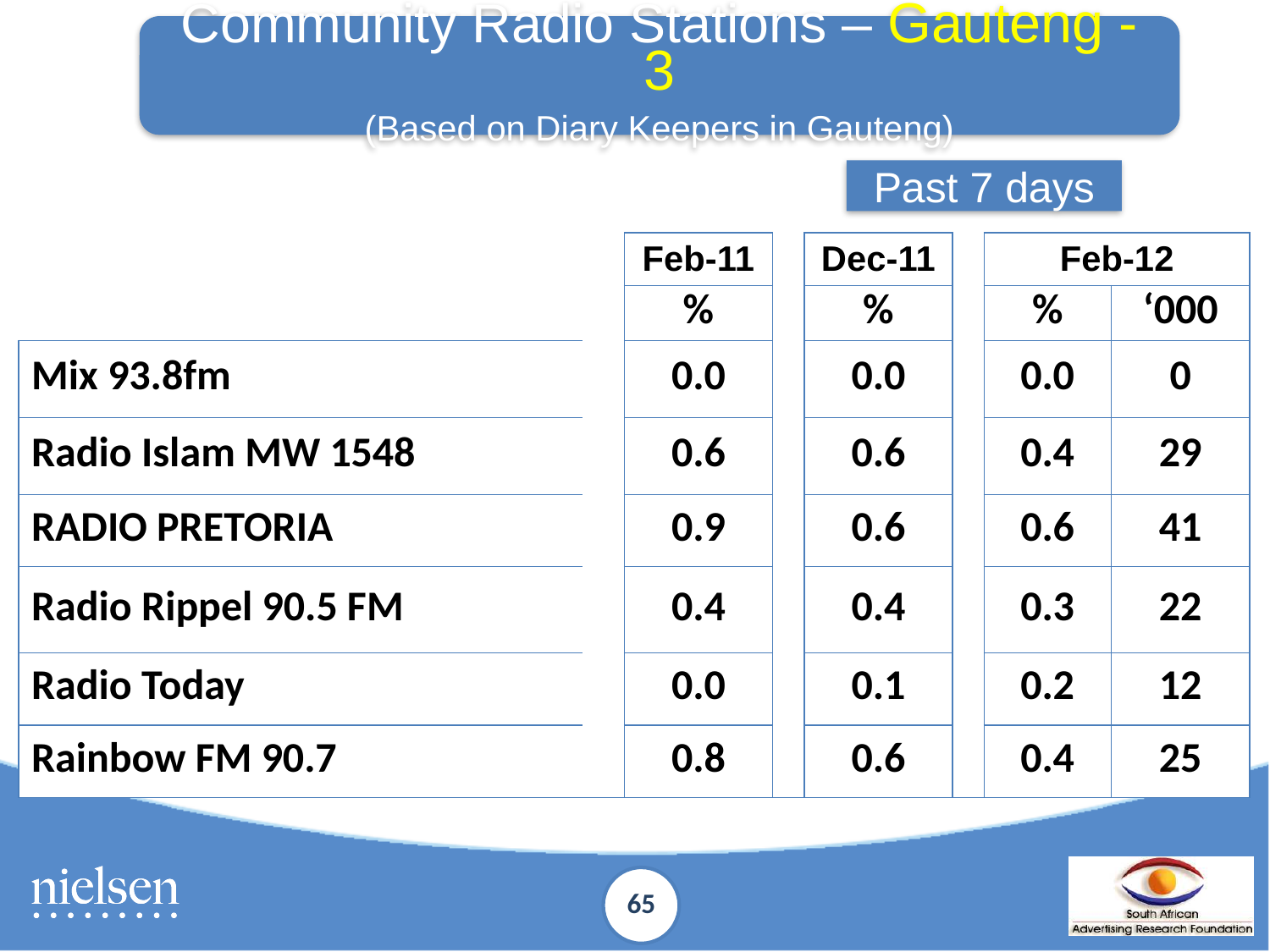

Community Radio Stations – Gauteng - 3
(Based on Diary Keepers in Gauteng)
Past 7 days
|  |  | Feb-11 |  | Dec-11 |  | Feb-12 |  |
| --- | --- | --- | --- | --- | --- | --- | --- |
|  |  | % |  | % |  | % | ‘000 |
| Mix 93.8fm |  | 0.0 |  | 0.0 |  | 0.0 | 0 |
| Radio Islam MW 1548 |  | 0.6 |  | 0.6 |  | 0.4 | 29 |
| RADIO PRETORIA |  | 0.9 |  | 0.6 |  | 0.6 | 41 |
| Radio Rippel 90.5 FM |  | 0.4 |  | 0.4 |  | 0.3 | 22 |
| Radio Today |  | 0.0 |  | 0.1 |  | 0.2 | 12 |
| Rainbow FM 90.7 |  | 0.8 |  | 0.6 |  | 0.4 | 25 |